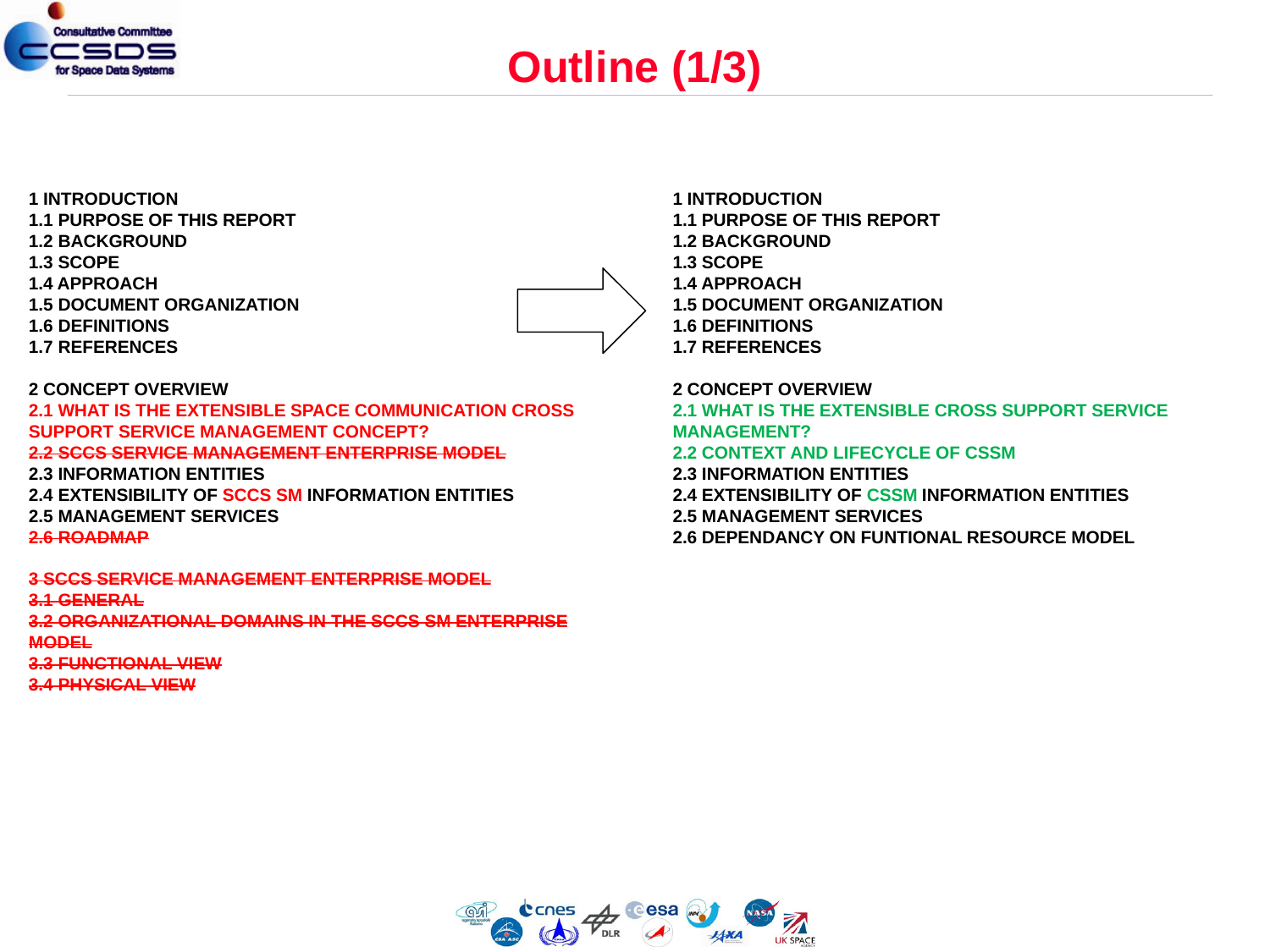

# Outline (1/3)
1 INTRODUCTION
1.1 PURPOSE OF THIS REPORT
1.2 BACKGROUND
1.3 SCOPE
1.4 APPROACH
1.5 DOCUMENT ORGANIZATION
1.6 DEFINITIONS
1.7 REFERENCES

2 CONCEPT OVERVIEW
2.1 WHAT IS THE EXTENSIBLE SPACE COMMUNICATION CROSS SUPPORT SERVICE MANAGEMENT CONCEPT?
2.2 SCCS SERVICE MANAGEMENT ENTERPRISE MODEL
2.3 INFORMATION ENTITIES
2.4 EXTENSIBILITY OF SCCS SM INFORMATION ENTITIES
2.5 MANAGEMENT SERVICES
2.6 ROADMAP

3 SCCS SERVICE MANAGEMENT ENTERPRISE MODEL
3.1 GENERAL
3.2 ORGANIZATIONAL DOMAINS IN THE SCCS SM ENTERPRISE MODEL
3.3 FUNCTIONAL VIEW
3.4 PHYSICAL VIEW
1 INTRODUCTION
1.1 PURPOSE OF THIS REPORT
1.2 BACKGROUND
1.3 SCOPE
1.4 APPROACH
1.5 DOCUMENT ORGANIZATION
1.6 DEFINITIONS
1.7 REFERENCES

2 CONCEPT OVERVIEW
2.1 WHAT IS THE EXTENSIBLE CROSS SUPPORT SERVICE MANAGEMENT?
2.2 CONTEXT AND LIFECYCLE OF CSSM
2.3 INFORMATION ENTITIES
2.4 EXTENSIBILITY OF CSSM INFORMATION ENTITIES
2.5 MANAGEMENT SERVICES
2.6 DEPENDANCY ON FUNTIONAL RESOURCE MODEL